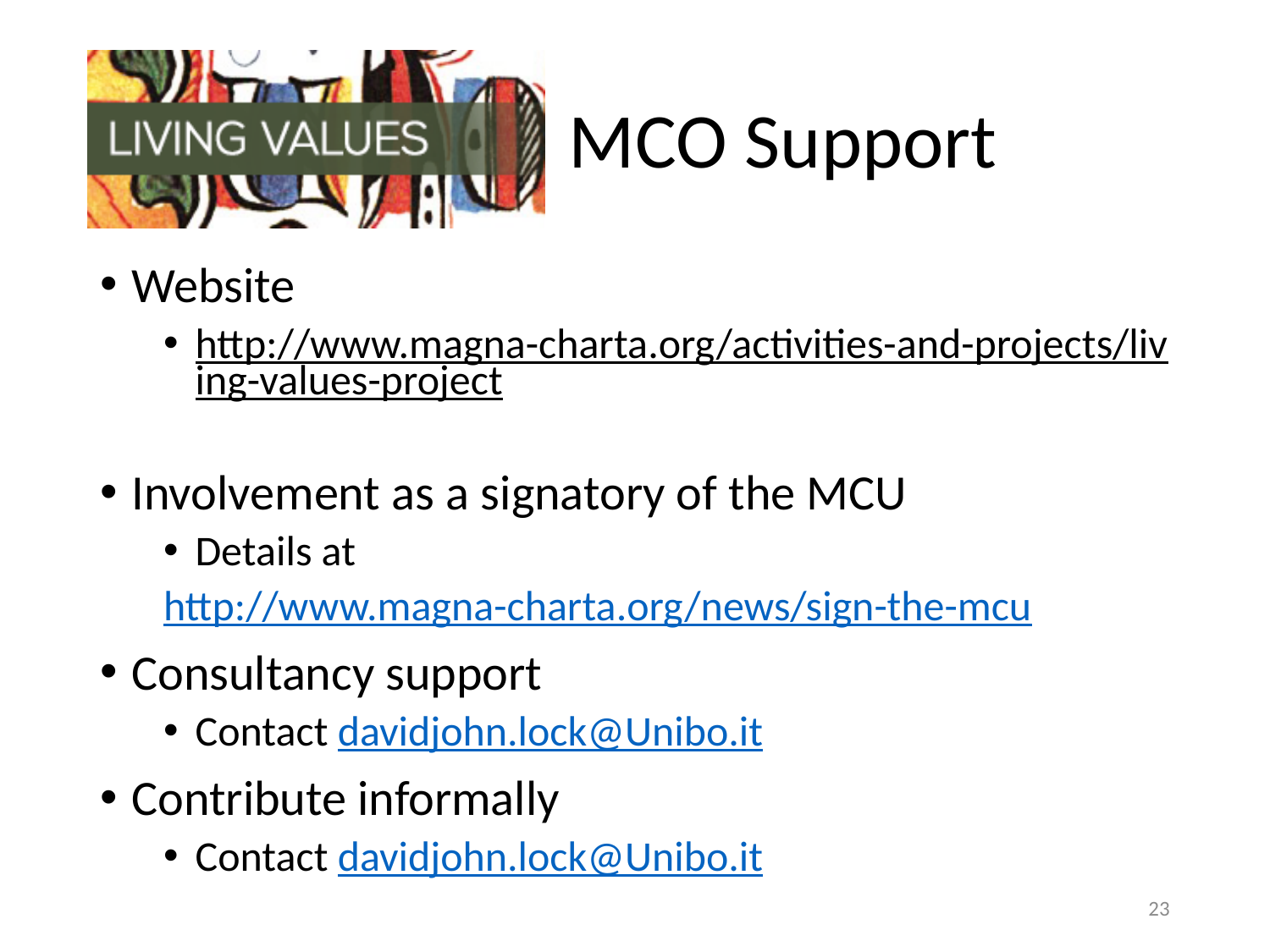

# MCO Support
Website
http://www.magna-charta.org/activities-and-projects/living-values-project
Involvement as a signatory of the MCU
Details at
http://www.magna-charta.org/news/sign-the-mcu
Consultancy support
Contact davidjohn.lock@Unibo.it
Contribute informally
Contact davidjohn.lock@Unibo.it

23